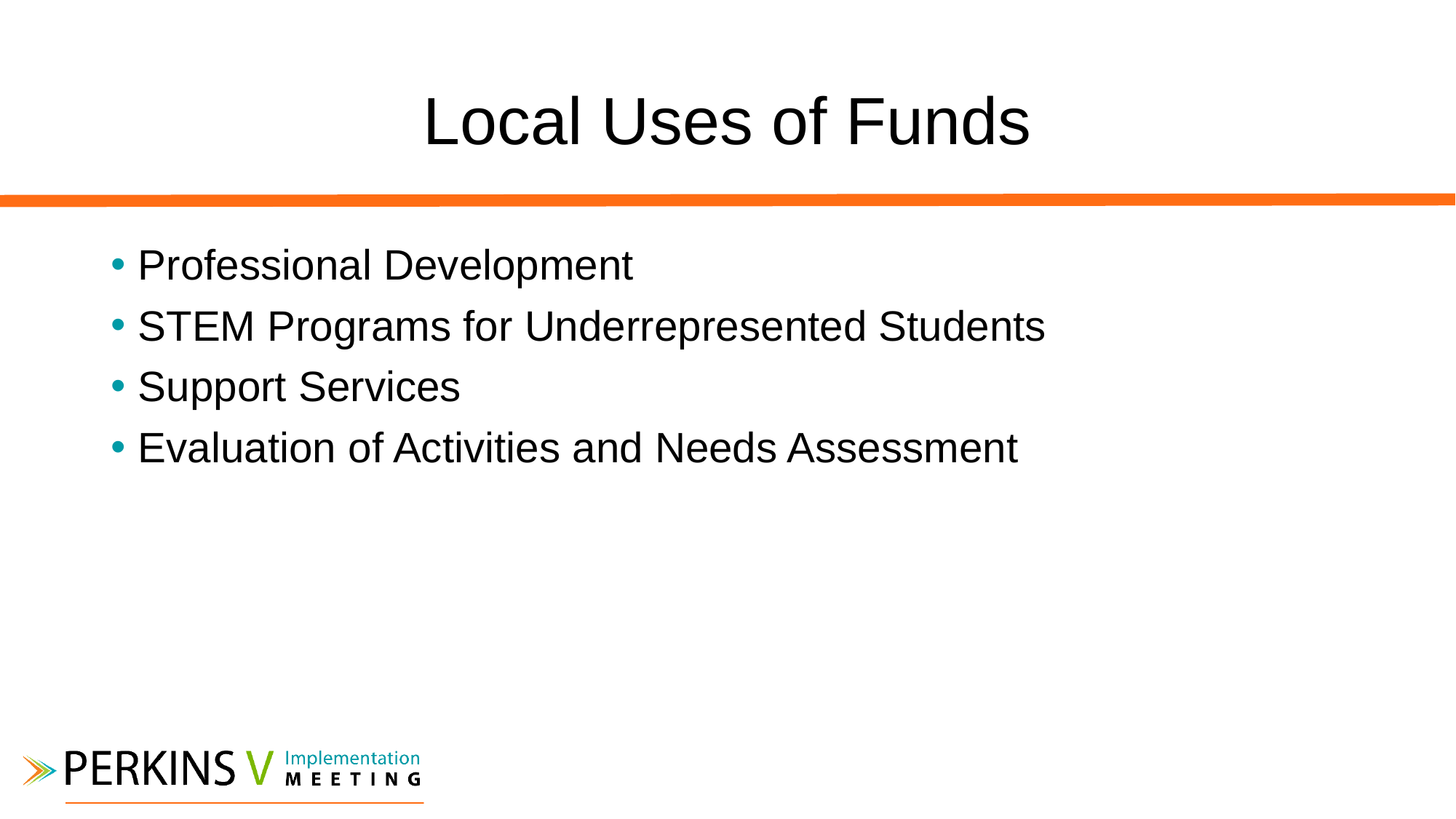

# Local Uses of Funds
Professional Development
STEM Programs for Underrepresented Students
Support Services
Evaluation of Activities and Needs Assessment